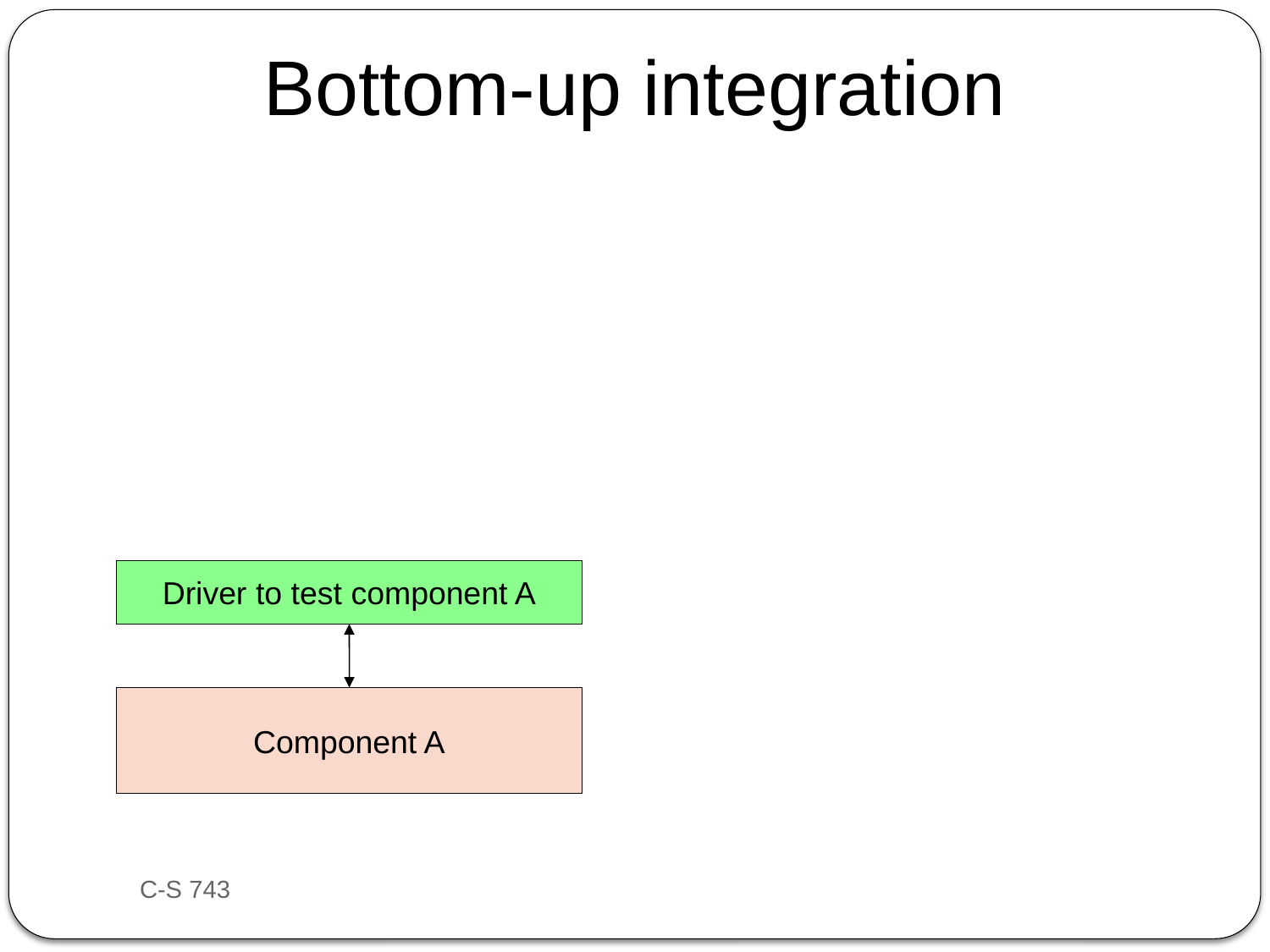

Bottom-up integration
Driver to test component A

Component A
C-S 743
15